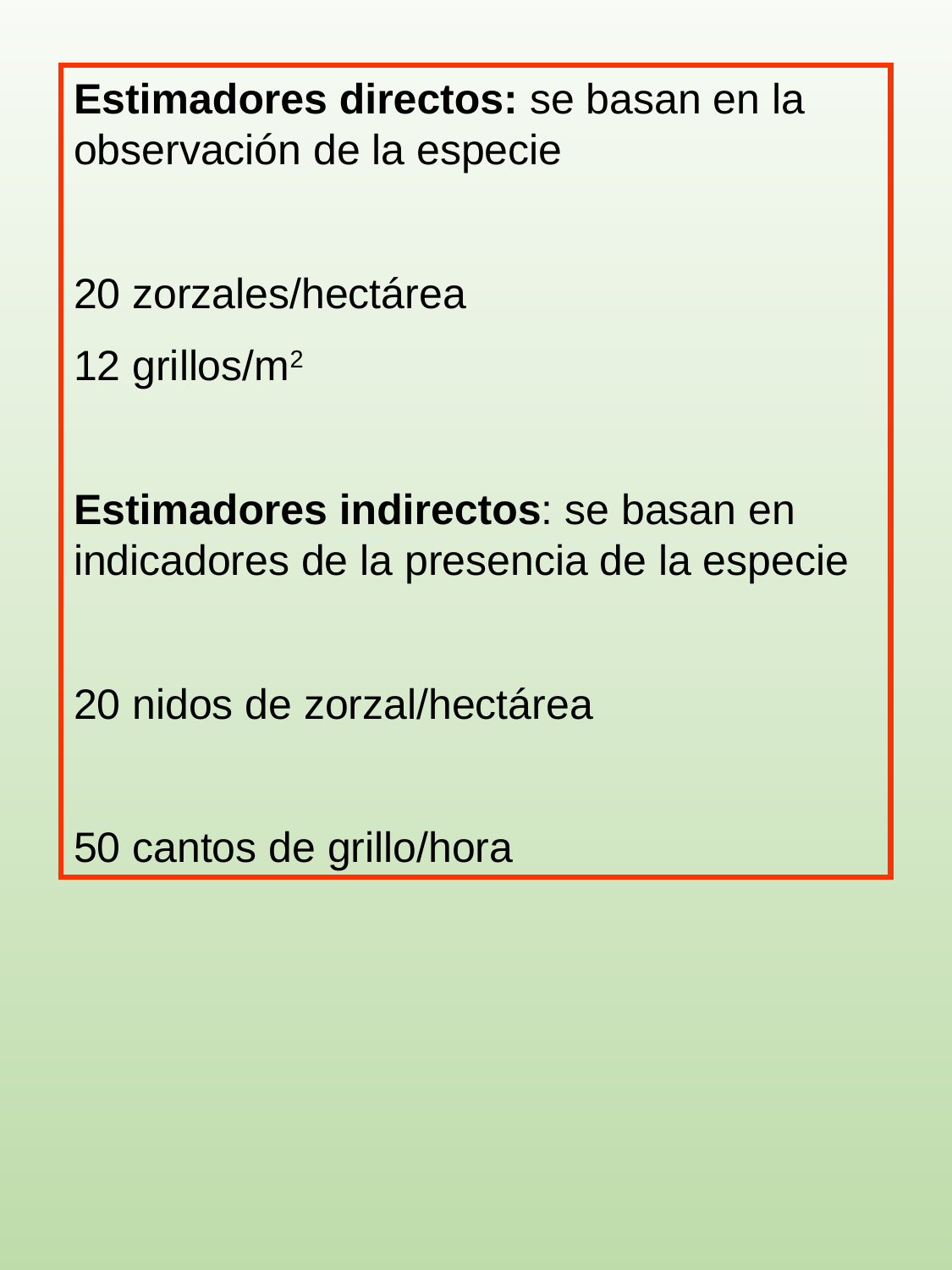

Estimadores directos: se basan en la observación de la especie

20 zorzales/hectárea
12 grillos/m2

Estimadores indirectos: se basan en indicadores de la presencia de la especie

20 nidos de zorzal/hectárea

50 cantos de grillo/hora